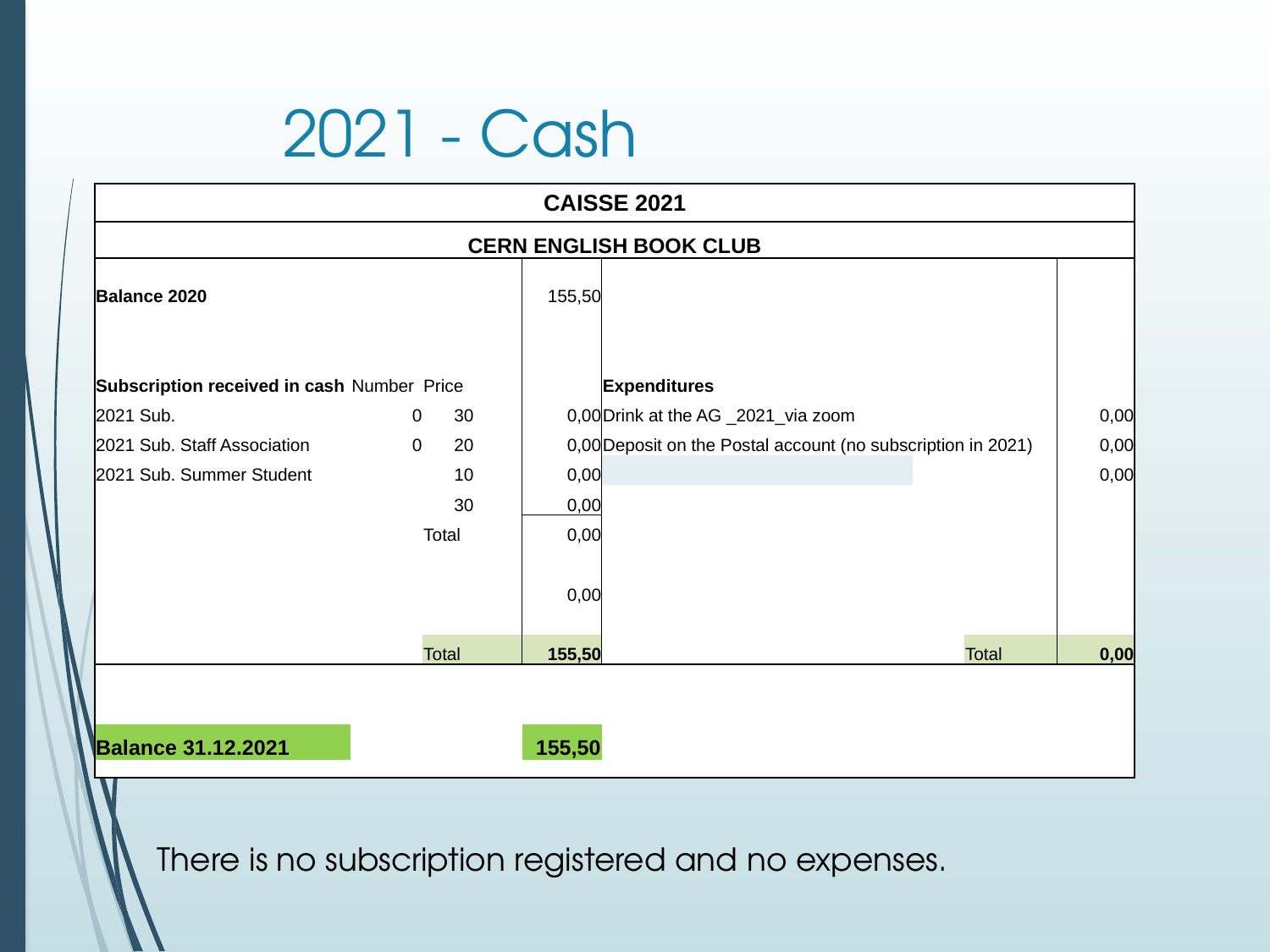

# 2021 - Cash
| CAISSE 2021 |  |  |  |  |  |  |  |  |  |
| --- | --- | --- | --- | --- | --- | --- | --- | --- | --- |
| CERN ENGLISH BOOK CLUB |  |  |  |  |  |  |  |  |  |
|  |  |  |  |  |  |  |  |  |  |
| Balance 2020 |  |  |  | 155,50 |  |  |  |  |  |
|  |  |  |  |  |  |  |  |  |  |
|  |  |  |  |  |  |  |  |  |  |
| Subscription received in cash | Number | Price |  |  | Expenditures |  |  |  |  |
| 2021 Sub. | 0 | 30 |  | 0,00 | Drink at the AG \_2021\_via zoom |  |  |  | 0,00 |
| 2021 Sub. Staff Association | 0 | 20 |  | 0,00 | Deposit on the Postal account (no subscription in 2021) |  |  |  | 0,00 |
| 2021 Sub. Summer Student |  | 10 |  | 0,00 |  |  |  |  | 0,00 |
|  |  | 30 |  | 0,00 |  |  |  |  |  |
|  |  | Total |  | 0,00 |  |  |  |  |  |
|  |  |  |  |  |  |  |  |  |  |
|  |  |  |  | 0,00 |  |  |  |  |  |
|  |  |  |  |  |  |  |  |  |  |
|  |  | Total |  | 155,50 |  |  | Total |  | 0,00 |
|  |  |  |  |  |  |  |  |  |  |
|  |  |  |  |  |  |  |  |  |  |
| Balance 31.12.2021 |  |  |  | 155,50 |  |  |  |  |  |
|  |  |  |  |  |  |  |  |  |  |
There is no subscription registered and no expenses.